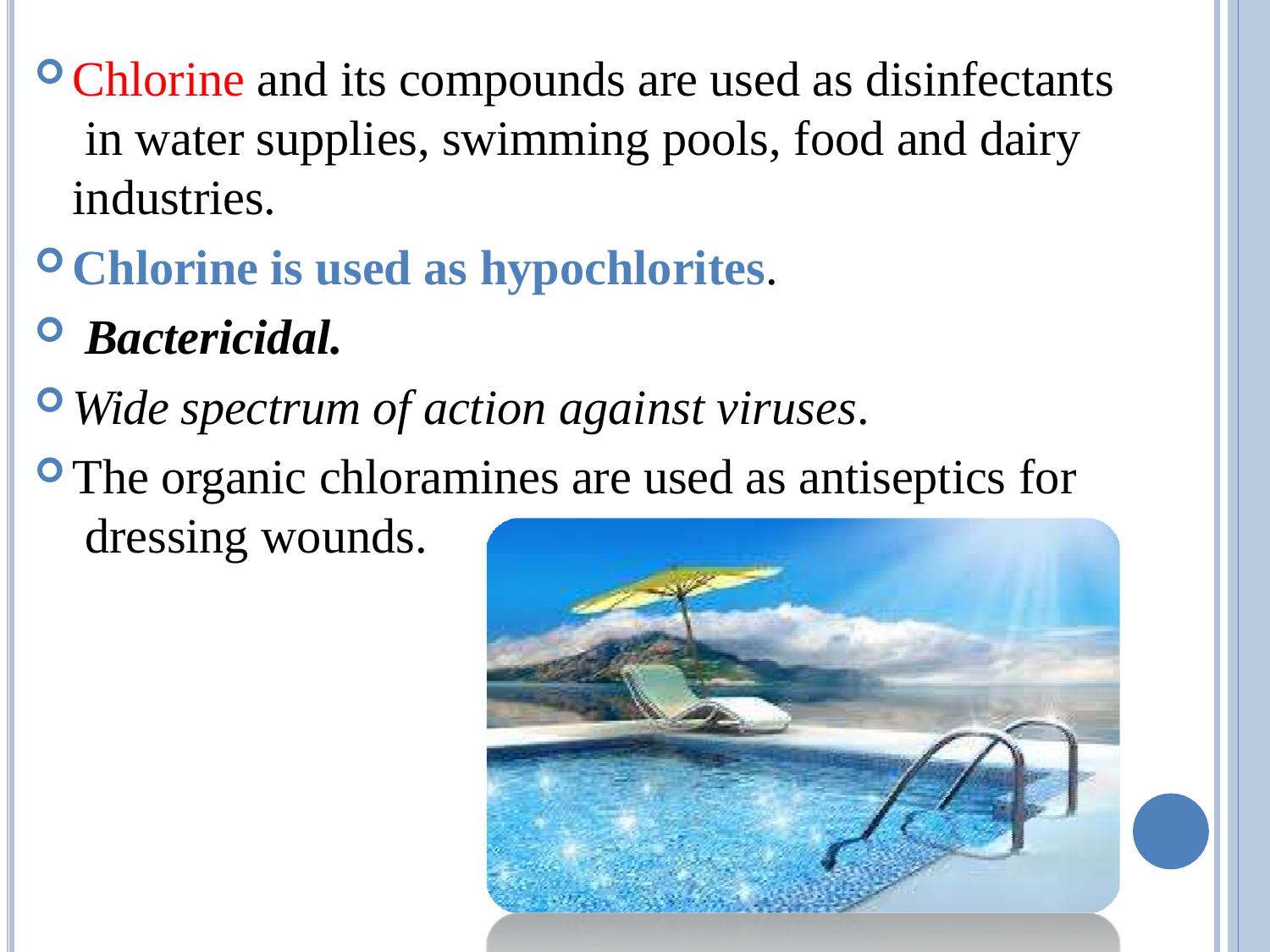

Chlorine and its compounds are used as disinfectants  in water supplies, swimming pools, food and dairy  industries.
Chlorine is used as hypochlorites.
Bactericidal.
Wide spectrum of action against viruses.
The organic chloramines are used as antiseptics for  dressing wounds.